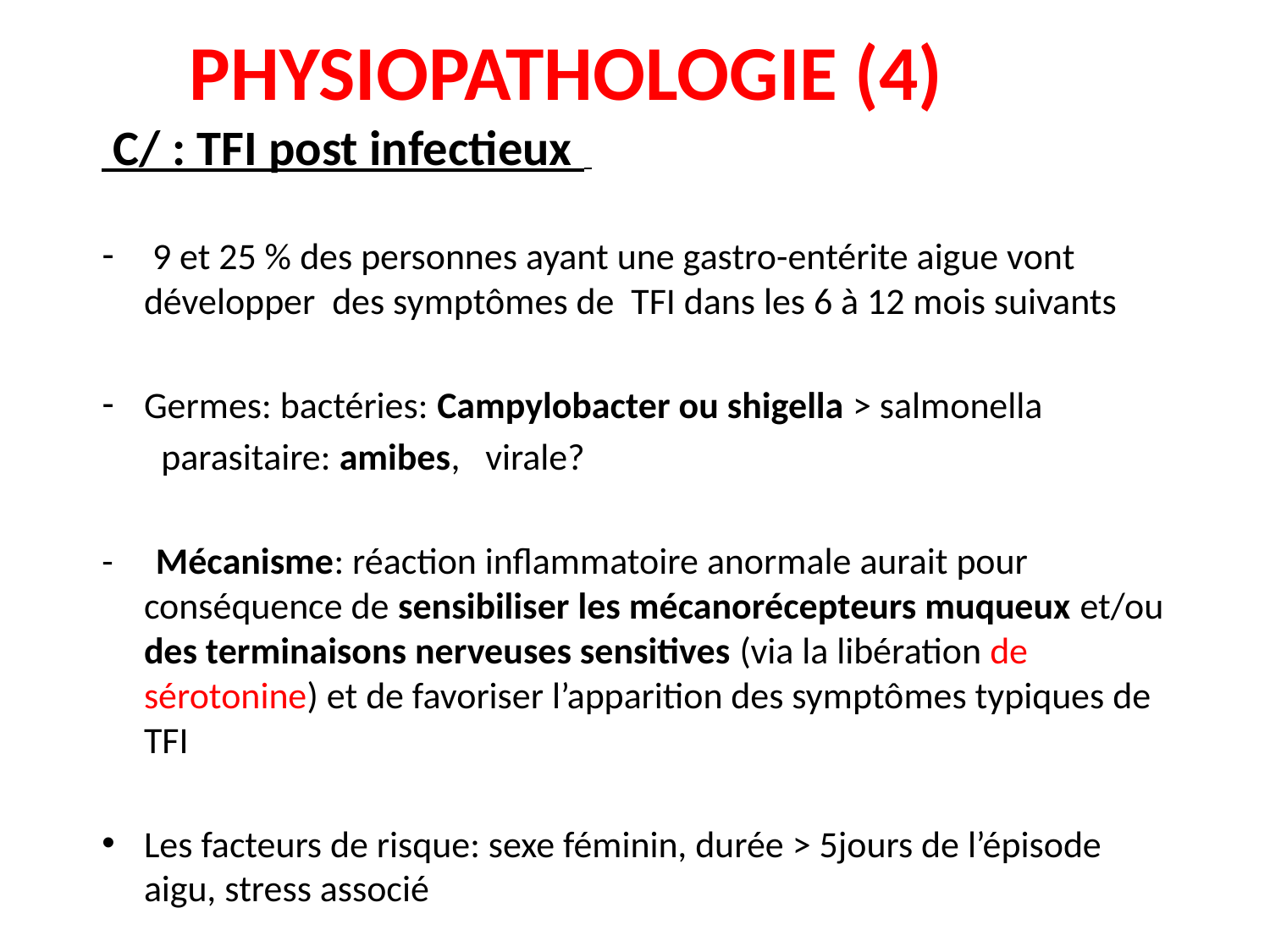

# PHYSIOPATHOLOGIE (4)
 C/ : TFI post infectieux

 9 et 25 % des personnes ayant une gastro-entérite aigue vont développer  des symptômes de  TFI dans les 6 à 12 mois suivants

Germes: bactéries: Campylobacter ou shigella > salmonella
       parasitaire: amibes,   virale?

-     Mécanisme: réaction inflammatoire anormale aurait pour conséquence de sensibiliser les mécanorécepteurs muqueux et/ou des terminaisons nerveuses sensitives (via la libération de sérotonine) et de favoriser l’apparition des symptômes typiques de TFI

Les facteurs de risque: sexe féminin, durée > 5jours de l’épisode aigu, stress associé